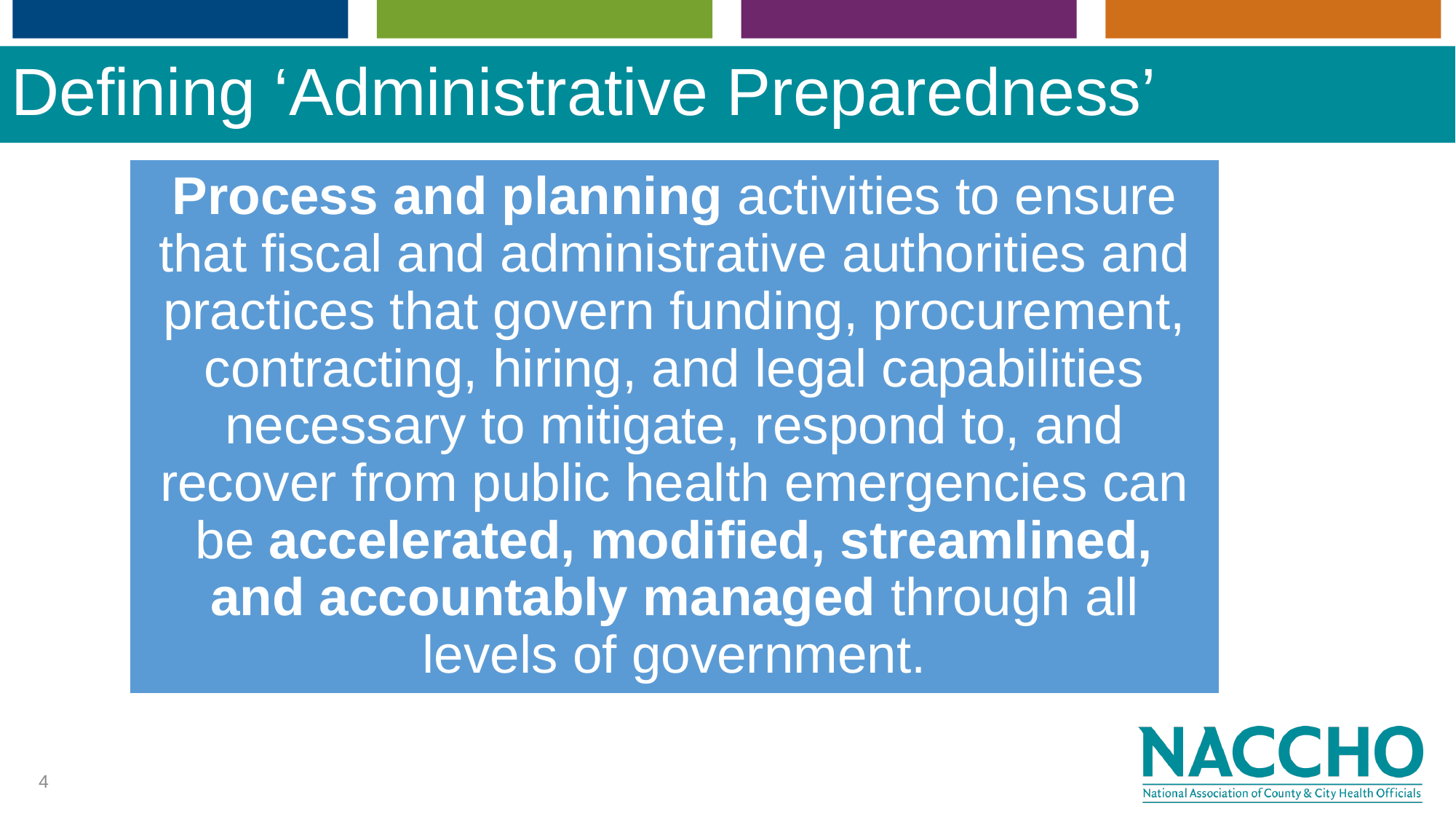

# Defining ‘Administrative Preparedness’
Process and planning activities to ensure that fiscal and administrative authorities and practices that govern funding, procurement, contracting, hiring, and legal capabilities necessary to mitigate, respond to, and recover from public health emergencies can be accelerated, modified, streamlined, and accountably managed through all levels of government.
4